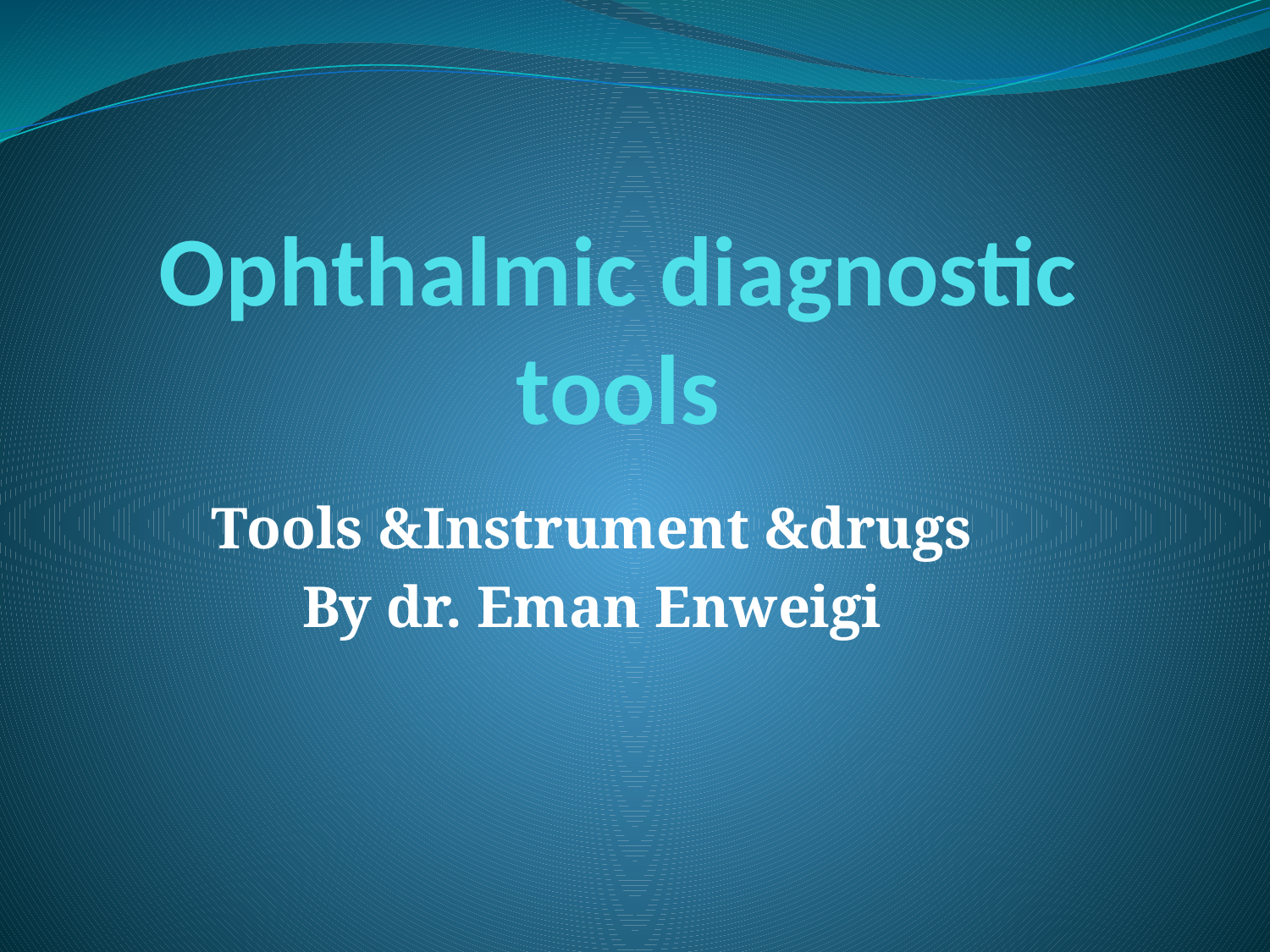

# Ophthalmic diagnostic tools
Tools &Instrument &drugs
By dr. Eman Enweigi